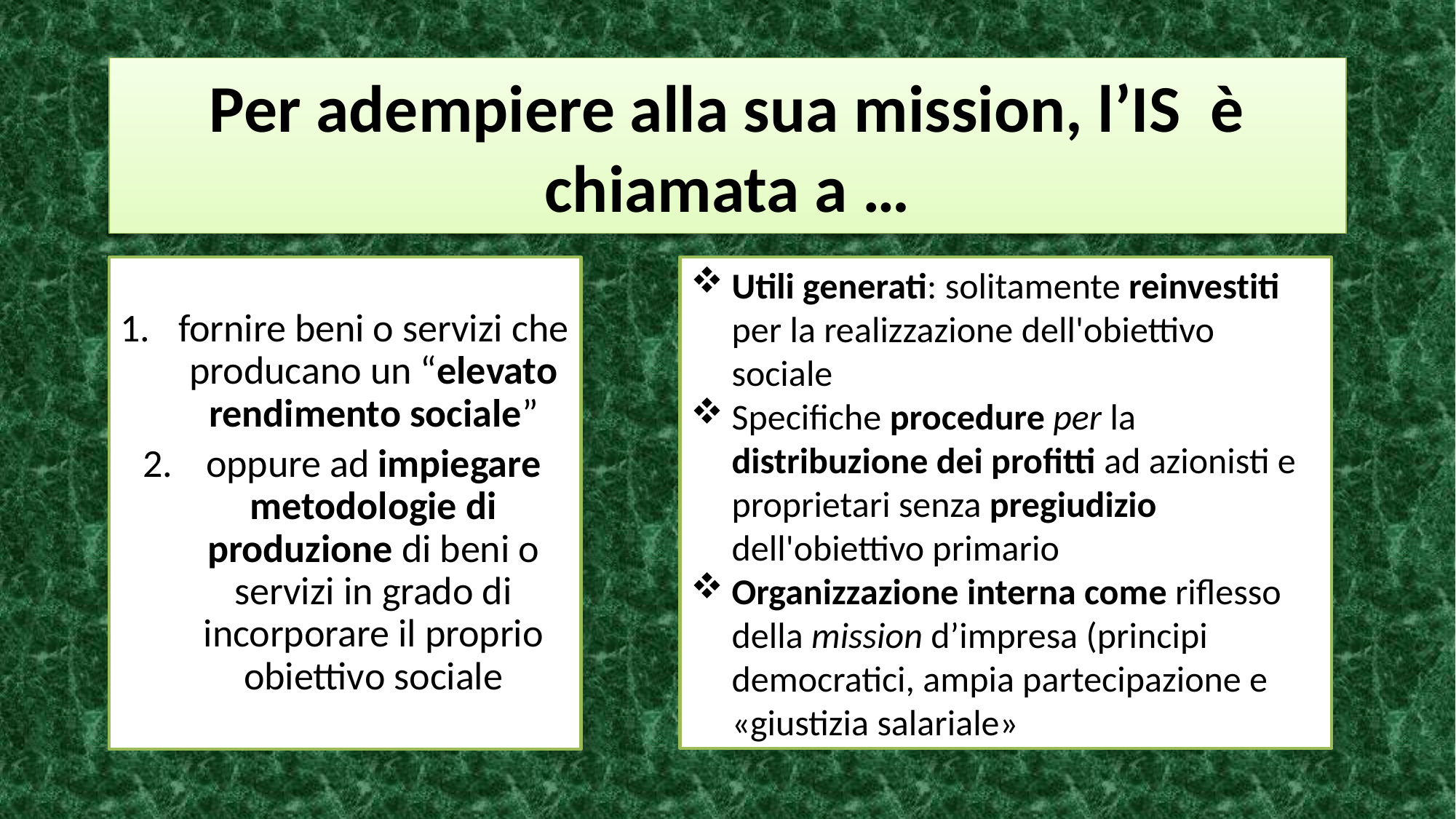

# Per adempiere alla sua mission, l’IS  è chiamata a …

fornire beni o servizi che producano un “elevato rendimento sociale”
oppure ad impiegare metodologie di produzione di beni o servizi in grado di incorporare il proprio obiettivo sociale
Utili generati: solitamente reinvestiti per la realizzazione dell'obiettivo sociale
Specifiche procedure per la distribuzione dei profitti ad azionisti e proprietari senza pregiudizio dell'obiettivo primario
Organizzazione interna come riflesso della mission d’impresa (principi democratici, ampia partecipazione e «giustizia salariale»